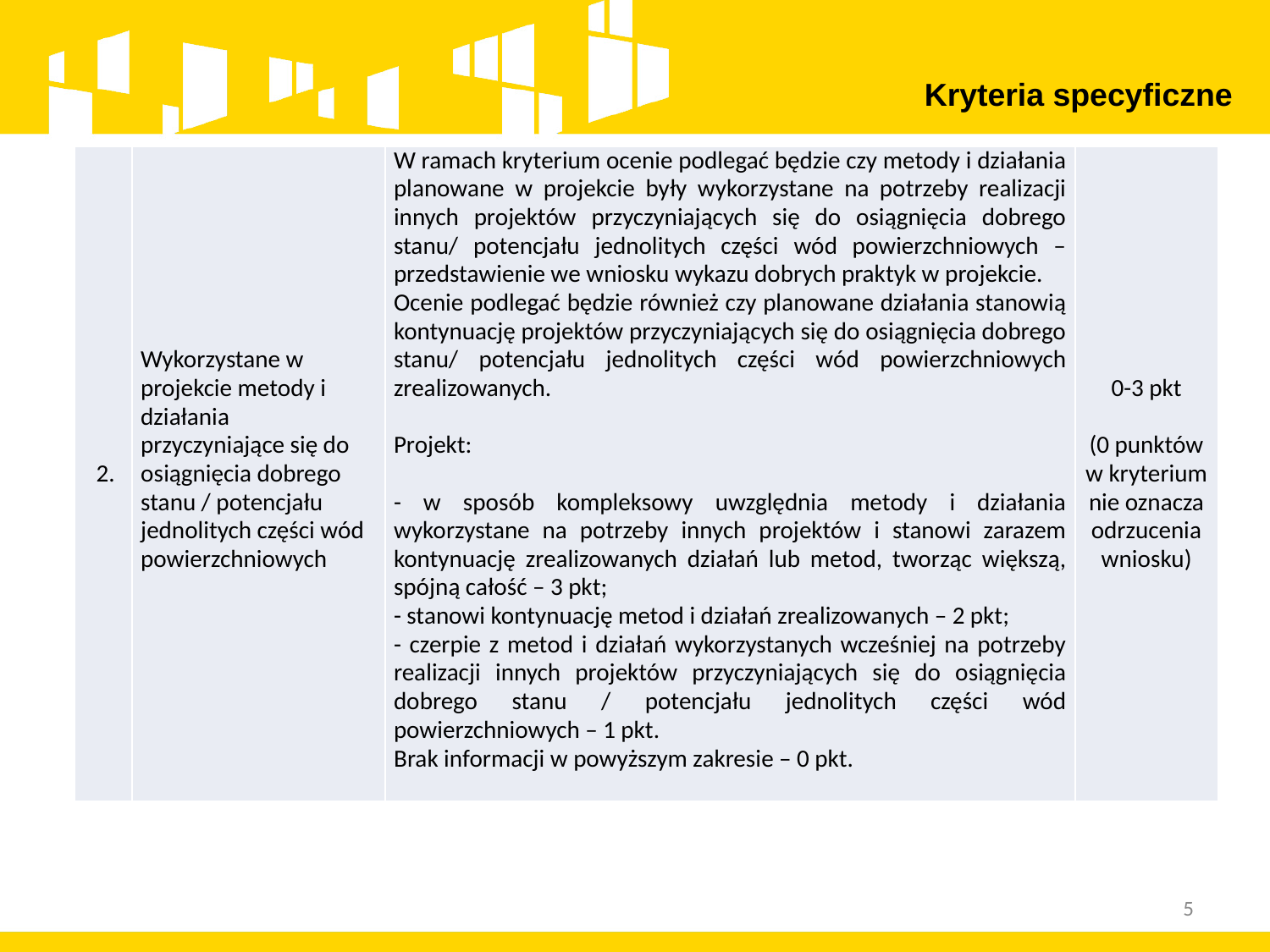

Kryteria specyficzne
| 2. | Wykorzystane w projekcie metody i działania przyczyniające się do osiągnięcia dobrego stanu / potencjału jednolitych części wód powierzchniowych | W ramach kryterium ocenie podlegać będzie czy metody i działania planowane w projekcie były wykorzystane na potrzeby realizacji innych projektów przyczyniających się do osiągnięcia dobrego stanu/ potencjału jednolitych części wód powierzchniowych – przedstawienie we wniosku wykazu dobrych praktyk w projekcie. Ocenie podlegać będzie również czy planowane działania stanowią kontynuację projektów przyczyniających się do osiągnięcia dobrego stanu/ potencjału jednolitych części wód powierzchniowych zrealizowanych.   Projekt:   - w sposób kompleksowy uwzględnia metody i działania wykorzystane na potrzeby innych projektów i stanowi zarazem kontynuację zrealizowanych działań lub metod, tworząc większą, spójną całość – 3 pkt; - stanowi kontynuację metod i działań zrealizowanych – 2 pkt; - czerpie z metod i działań wykorzystanych wcześniej na potrzeby realizacji innych projektów przyczyniających się do osiągnięcia dobrego stanu / potencjału jednolitych części wód powierzchniowych – 1 pkt. Brak informacji w powyższym zakresie – 0 pkt. | 0-3 pkt   (0 punktów w kryterium nie oznacza odrzucenia wniosku) |
| --- | --- | --- | --- |
5